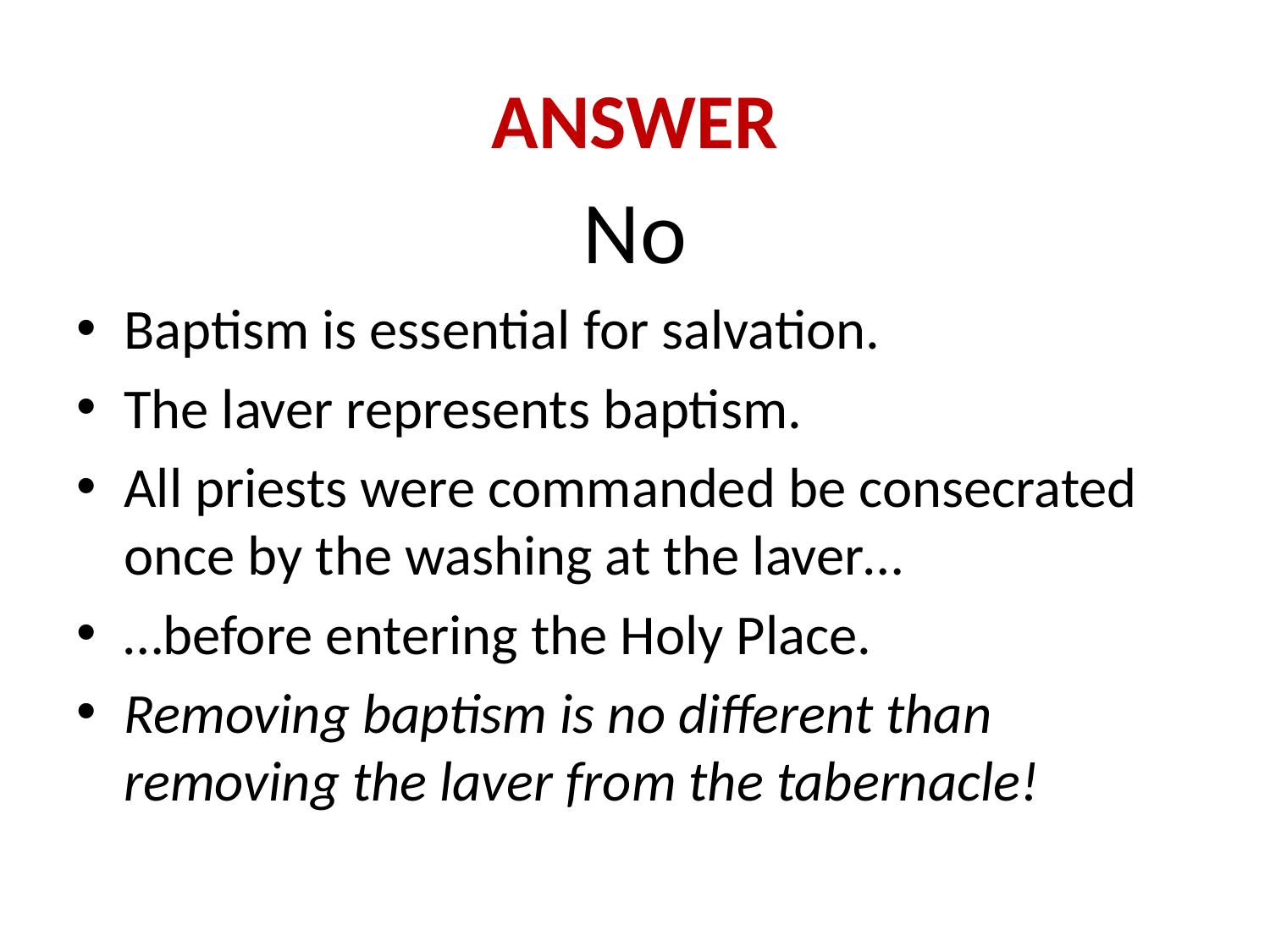

# ANSWER
No
Baptism is essential for salvation.
The laver represents baptism.
All priests were commanded be consecrated once by the washing at the laver…
…before entering the Holy Place.
Removing baptism is no different than removing the laver from the tabernacle!